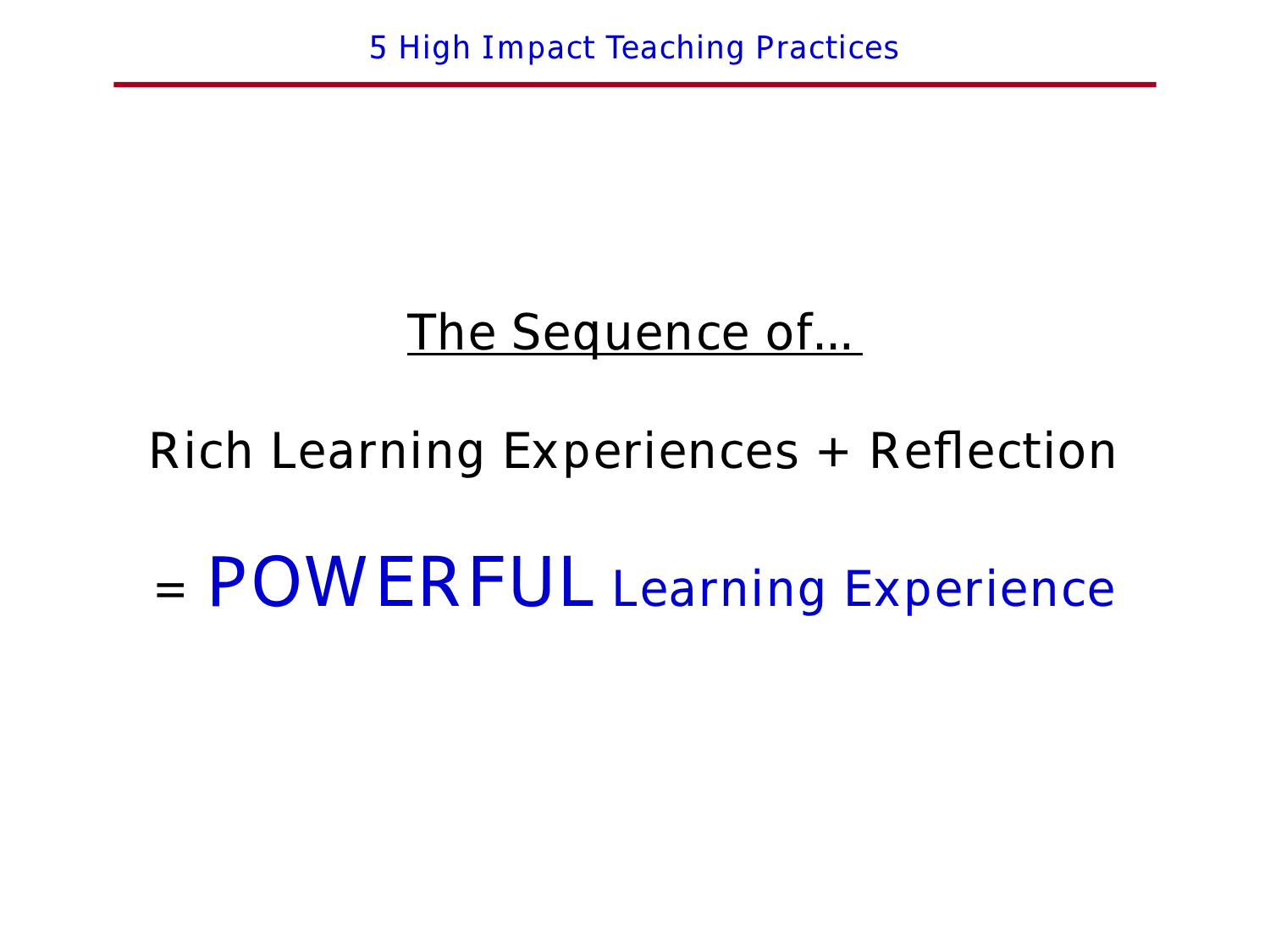

The Sequence of…

Rich Learning Experiences + Reflection

= POWERFUL Learning Experience